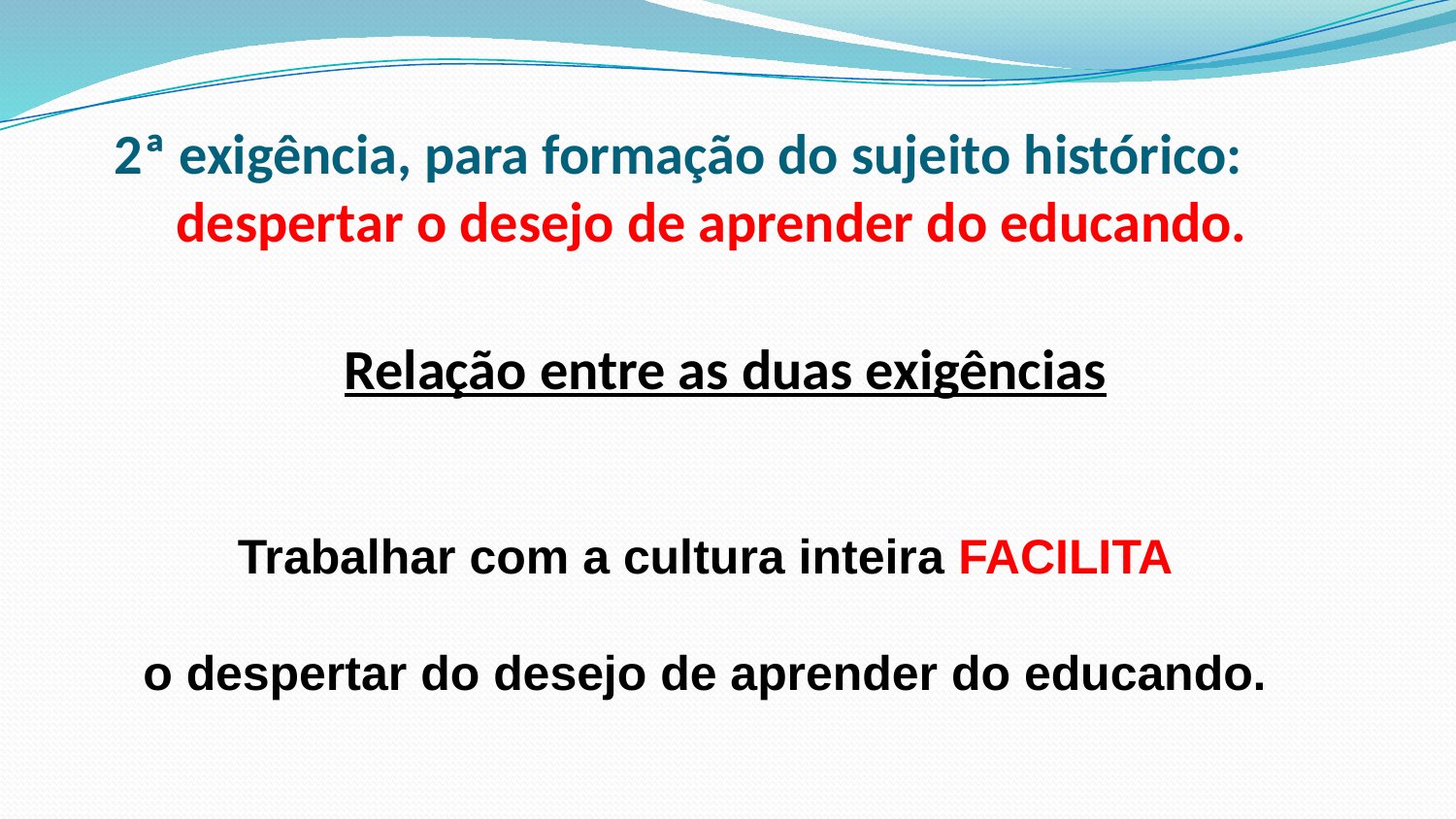

# 2ª exigência, para formação do sujeito histórico: despertar o desejo de aprender do educando.
Relação entre as duas exigências
Trabalhar com a cultura inteira FACILITA

o despertar do desejo de aprender do educando.